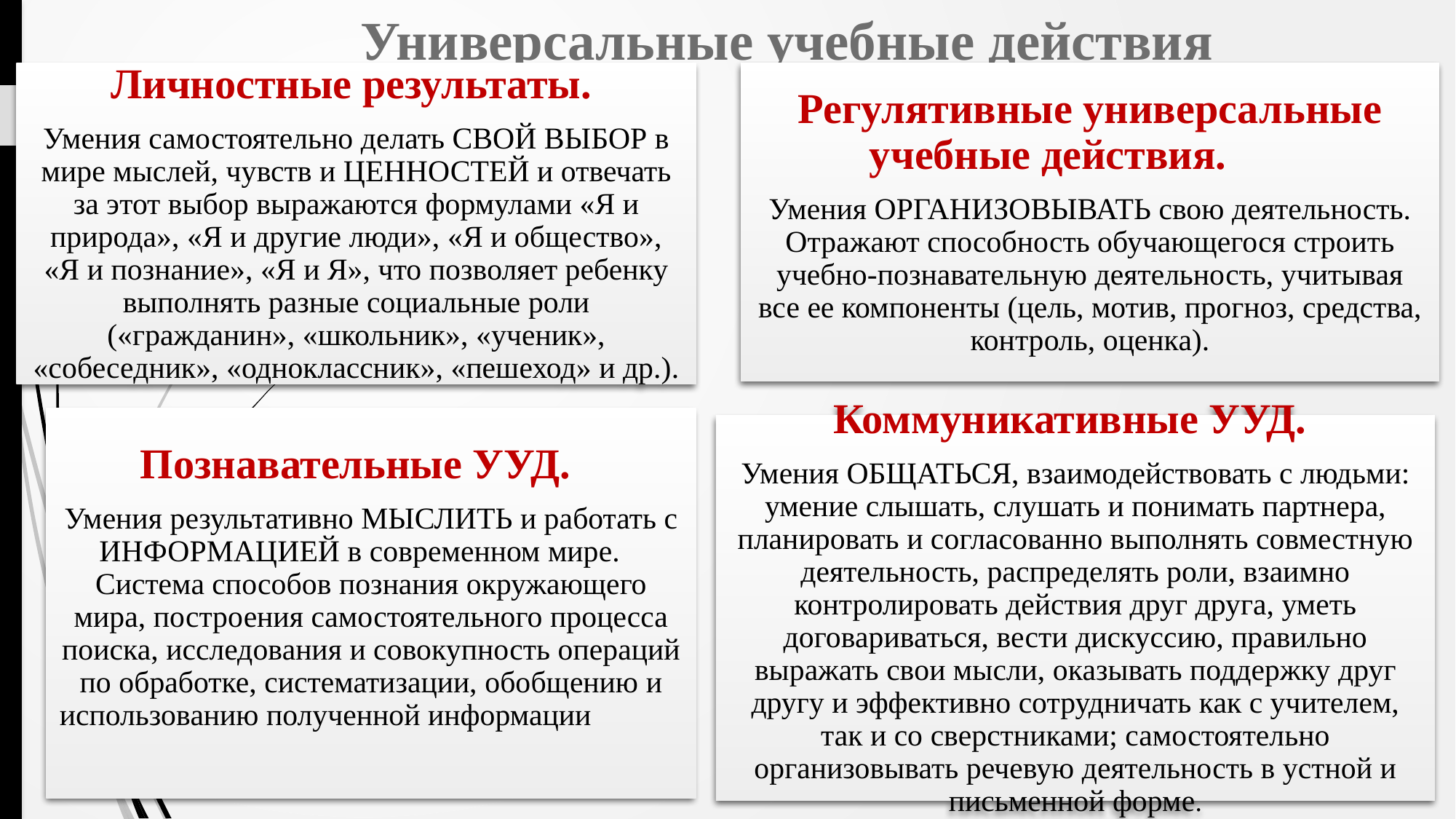

# Универсальные учебные действия
Личностные результаты.
Умения самостоятельно делать СВОЙ ВЫБОР в мире мыслей, чувств и ЦЕННОСТЕЙ и отвечать за этот выбор выражаются формулами «Я и природа», «Я и другие люди», «Я и общество», «Я и познание», «Я и Я», что позволяет ребенку выполнять разные социальные роли («гражданин», «школьник», «ученик», «собеседник», «одноклассник», «пешеход» и др.).
Регулятивные универсальные учебные действия.
Умения ОРГАНИЗОВЫВАТЬ свою деятельность. Отражают способность обучающегося строить учебно-познавательную деятельность, учитывая все ее компоненты (цель, мотив, прогноз, средства, контроль, оценка).
Познавательные УУД.
Умения результативно МЫСЛИТЬ и работать с ИНФОРМАЦИЕЙ в современном мире.    Система способов познания окружающего мира, построения самостоятельного процесса поиска, исследования и совокупность операций по обработке, систематизации, обобщению и использованию полученной информации
Коммуникативные УУД.
Умения ОБЩАТЬСЯ, взаимодействовать с людьми: умение слышать, слушать и понимать партнера, планировать и согласованно выполнять совместную деятельность, распределять роли, взаимно контролировать действия друг друга, уметь договариваться, вести дискуссию, правильно выражать свои мысли, оказывать поддержку друг другу и эффективно сотрудничать как с учителем, так и со сверстниками; самостоятельно организовывать речевую деятельность в устной и письменной форме.